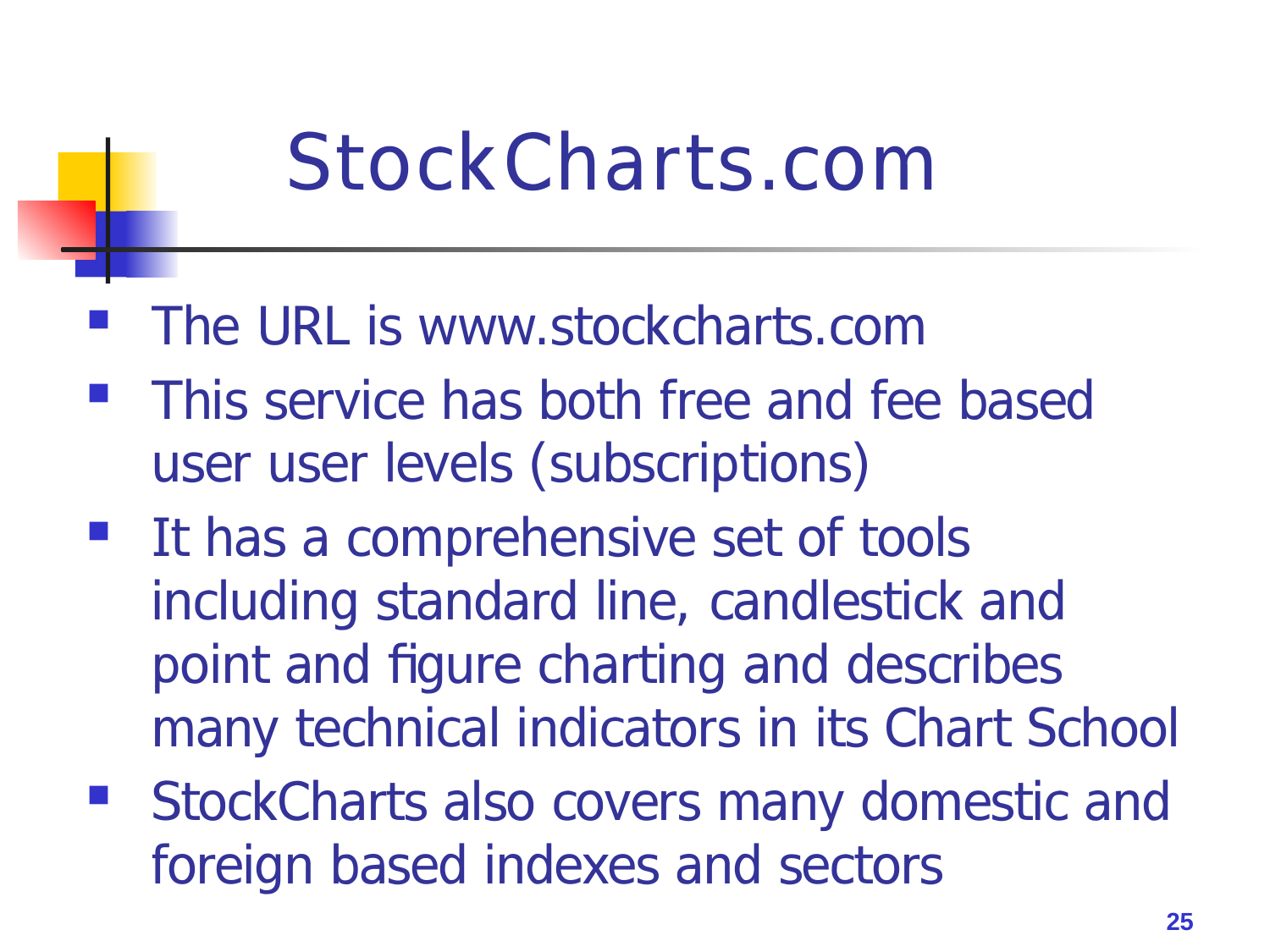

StockCharts.com
The URL is www.stockcharts.com
This service has both free and fee based user user levels (subscriptions)
It has a comprehensive set of tools including standard line, candlestick and point and figure charting and describes many technical indicators in its Chart School
StockCharts also covers many domestic and foreign based indexes and sectors
25